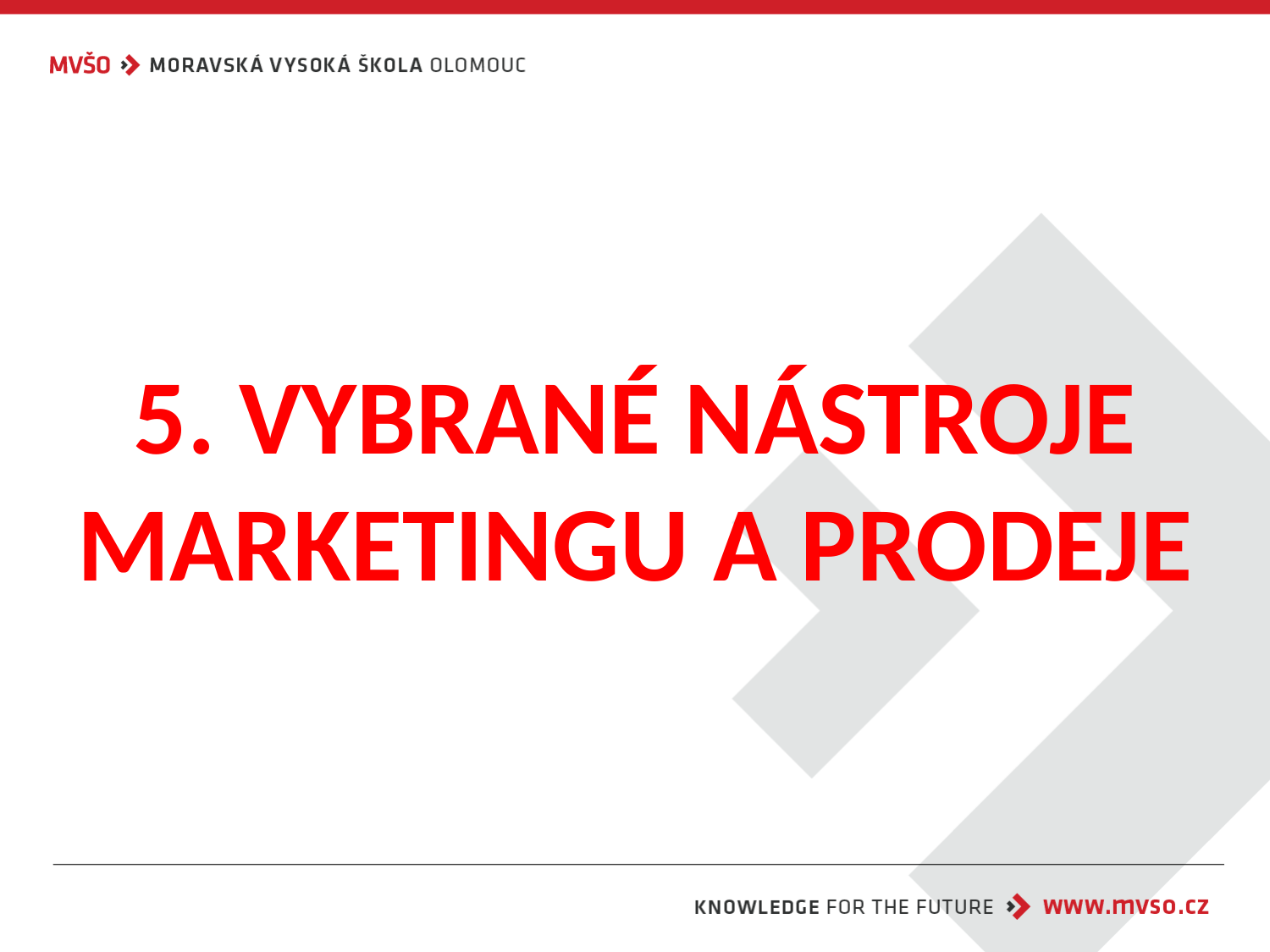

# 5. VYBRANÉ NÁSTROJE MARKETINGU A PRODEJE